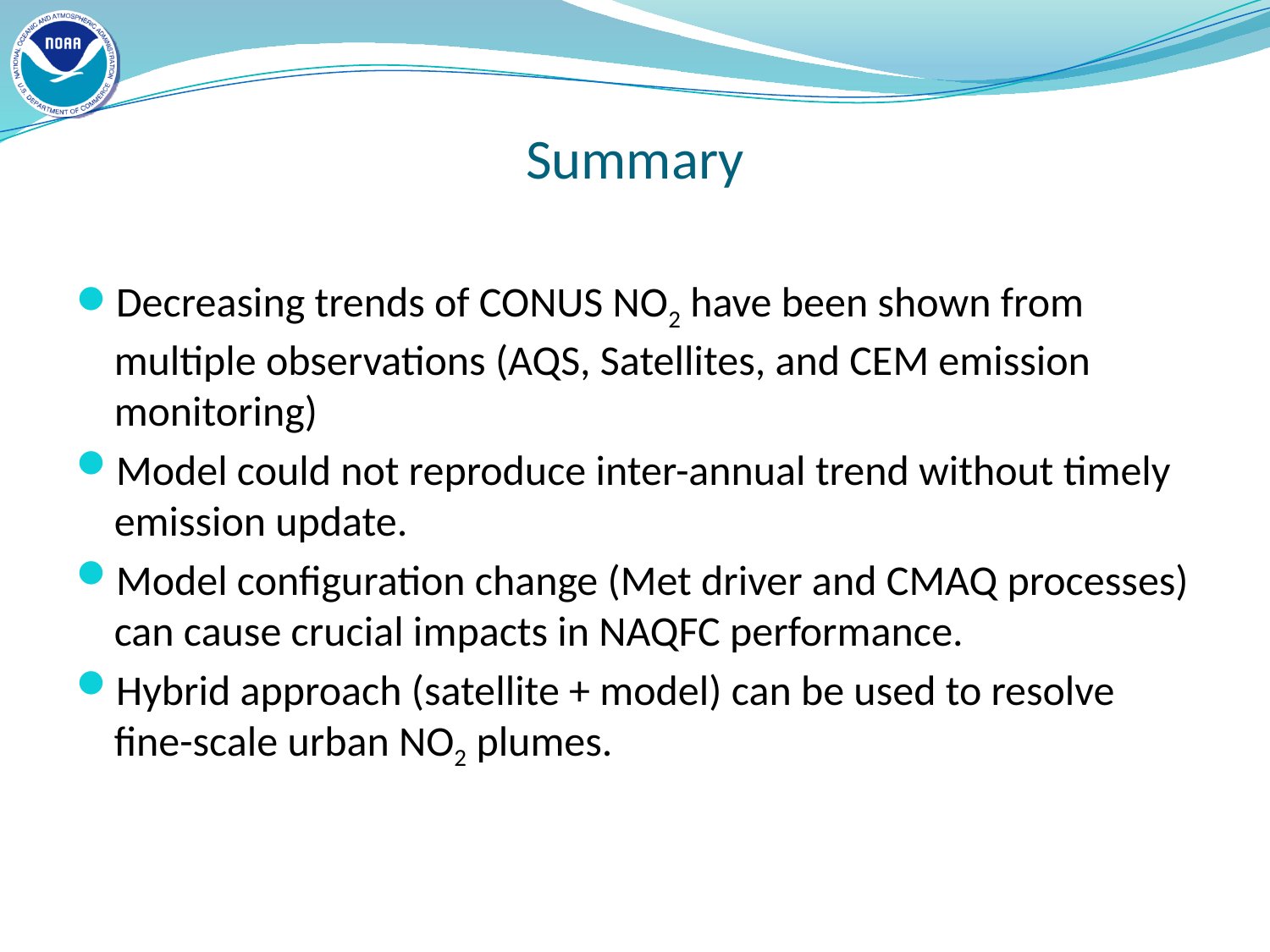

# Summary
Decreasing trends of CONUS NO2 have been shown from multiple observations (AQS, Satellites, and CEM emission monitoring)
Model could not reproduce inter-annual trend without timely emission update.
Model configuration change (Met driver and CMAQ processes) can cause crucial impacts in NAQFC performance.
Hybrid approach (satellite + model) can be used to resolve fine-scale urban NO2 plumes.